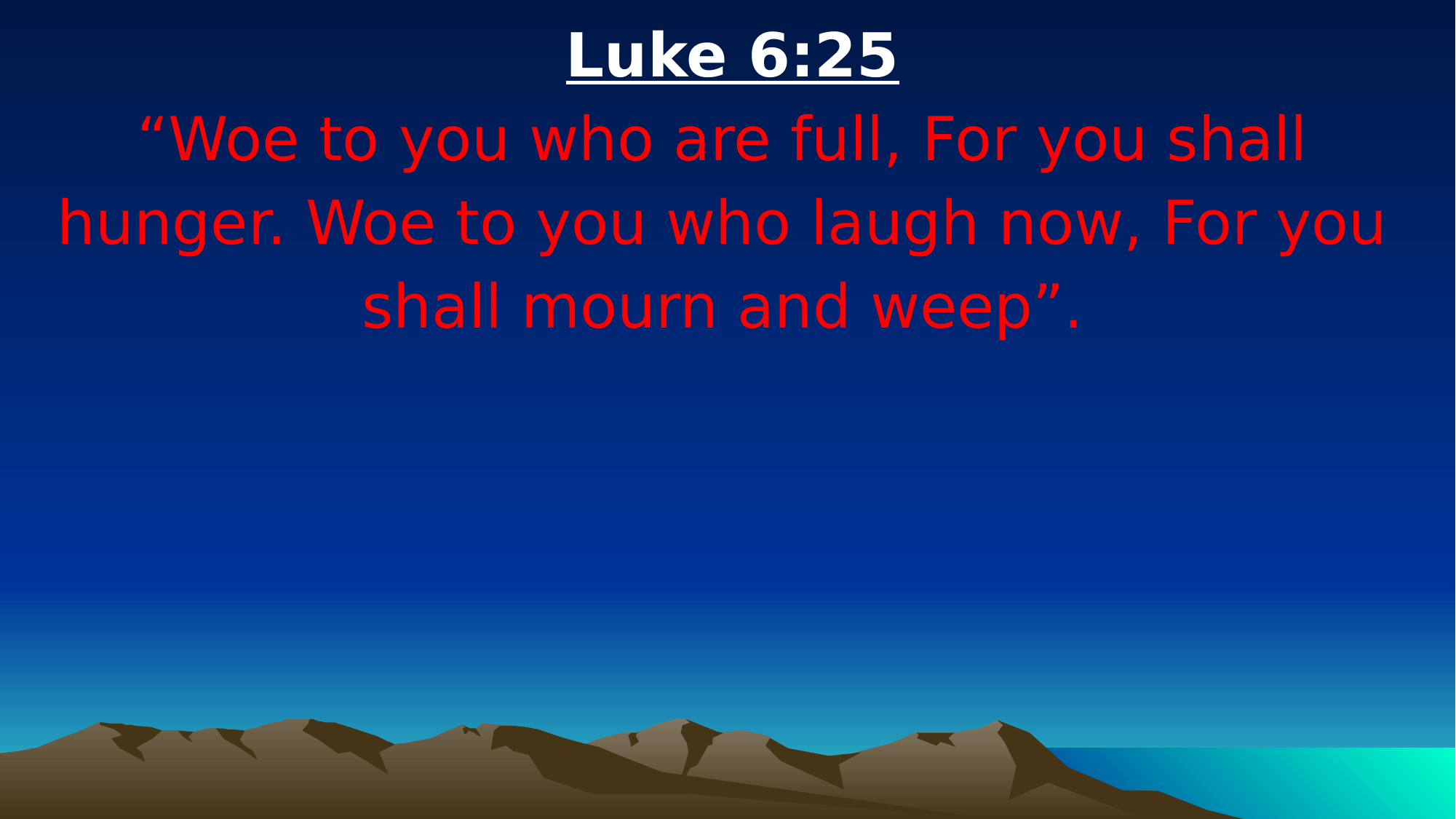

Luke 6:25
“Woe to you who are full, For you shall hunger. Woe to you who laugh now, For you shall mourn and weep”.